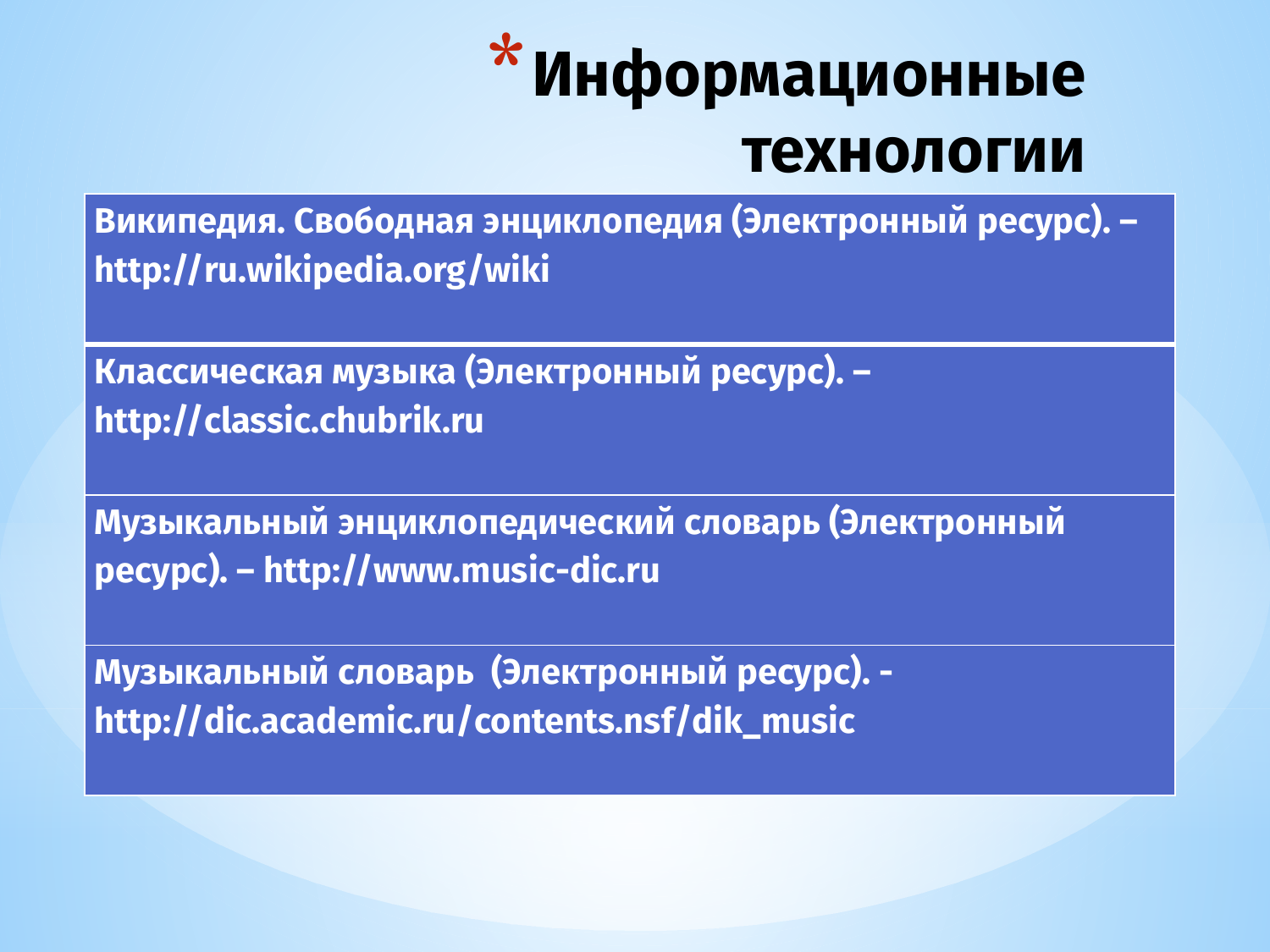

# Информационные технологии
| Википедия. Свободная энциклопедия (Электронный ресурс). – http://ru.wikipedia.org/wiki |
| --- |
| Классическая музыка (Электронный ресурс). – http://classic.chubrik.ru |
| Музыкальный энциклопедический словарь (Электронный ресурс). – http://www.music-dic.ru |
| Музыкальный словарь (Электронный ресурс). - http://dic.academic.ru/contents.nsf/dik\_music |